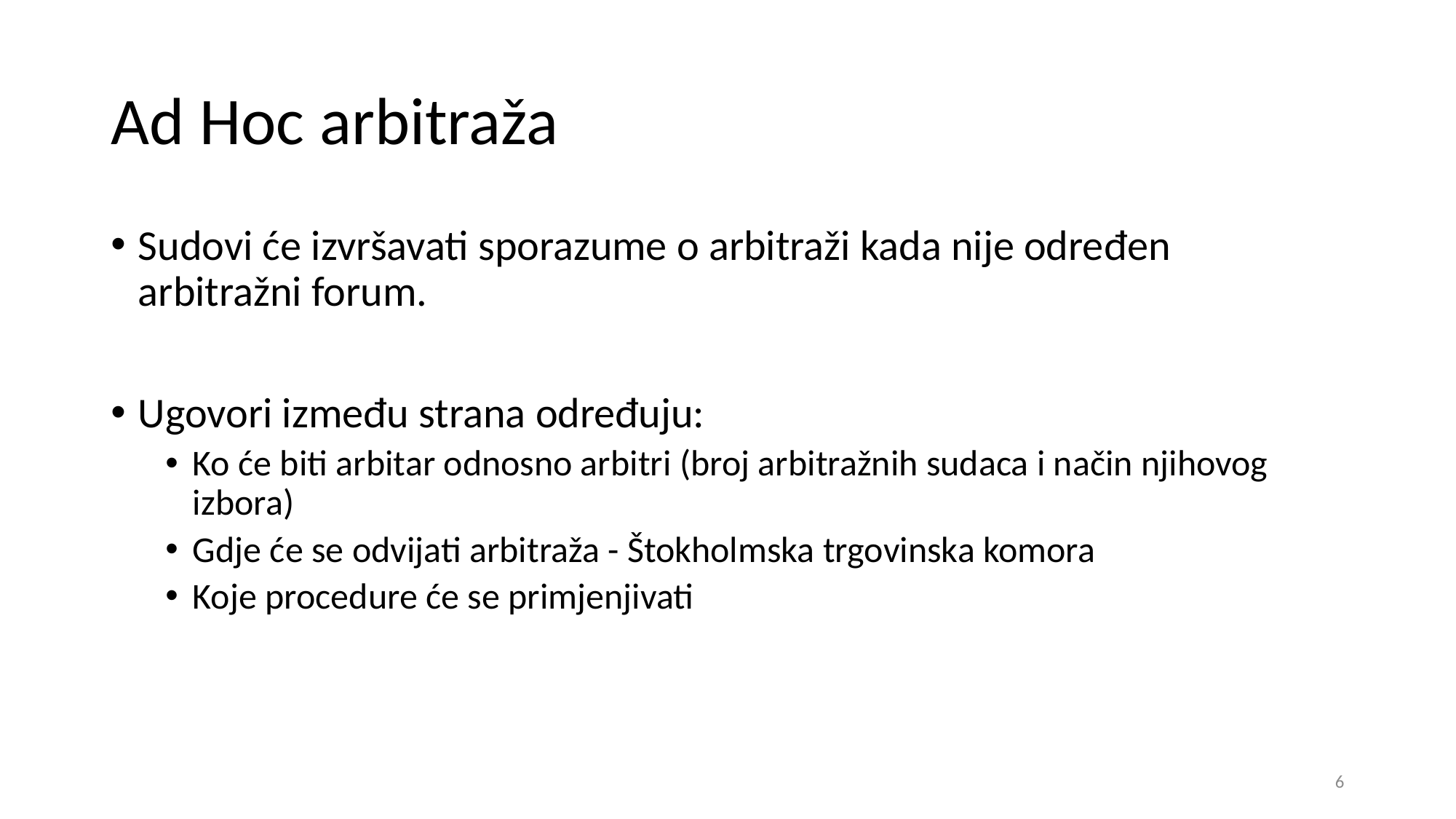

# Ad Hoc arbitraža
Sudovi će izvršavati sporazume o arbitraži kada nije određen arbitražni forum.

Ugovori između strana određuju:
Ko će biti arbitar odnosno arbitri (broj arbitražnih sudaca i način njihovog izbora)
Gdje će se odvijati arbitraža - Štokholmska trgovinska komora
Koje procedure će se primjenjivati
6